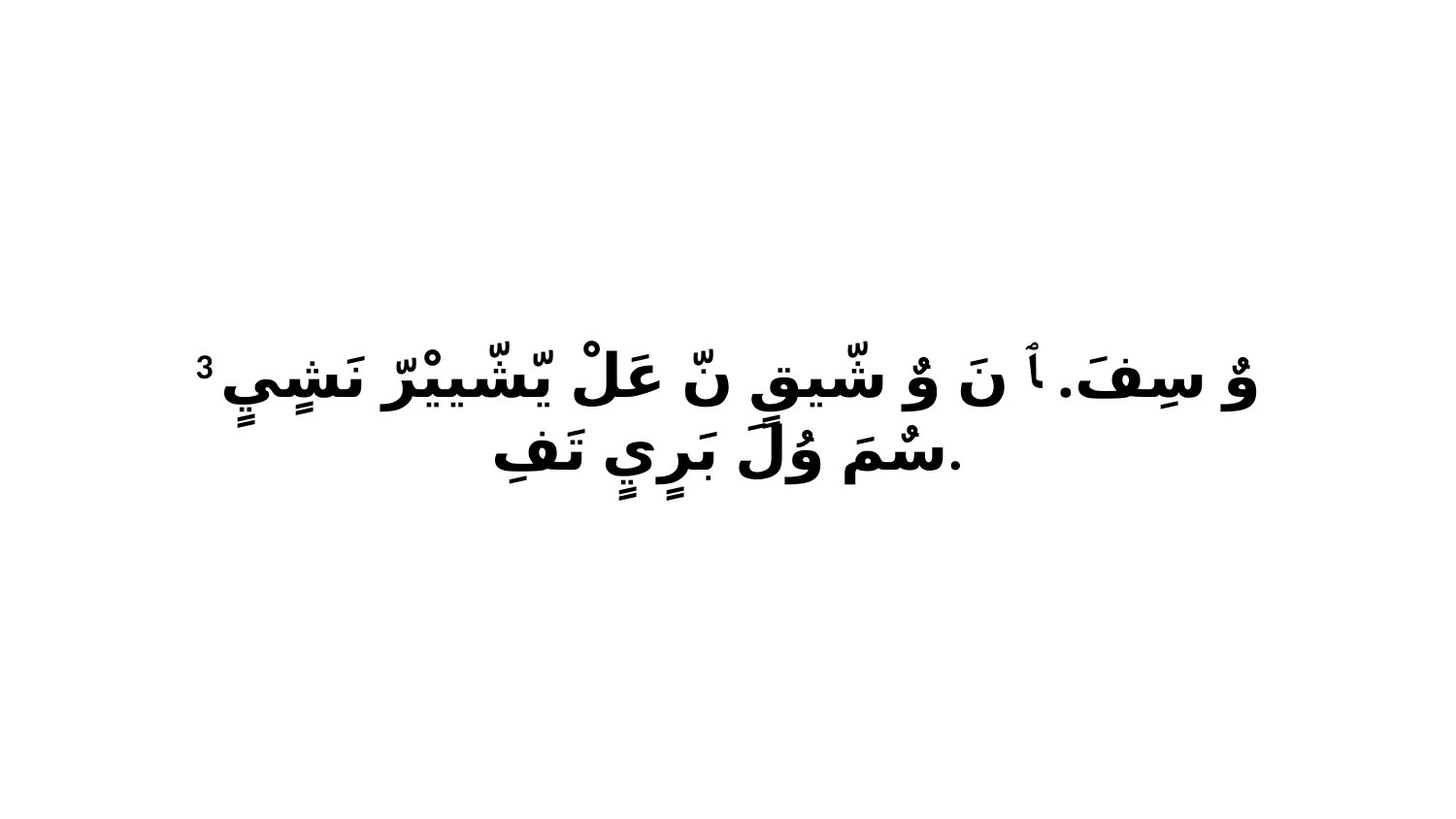

3 وٌ سِفَ. ﭑ نَ وٌ شّيقٍ نّ عَلْ يّشّييْرّ نَشٍيٍ سٌمَ وُلَ بَرٍيٍ تَفِ.